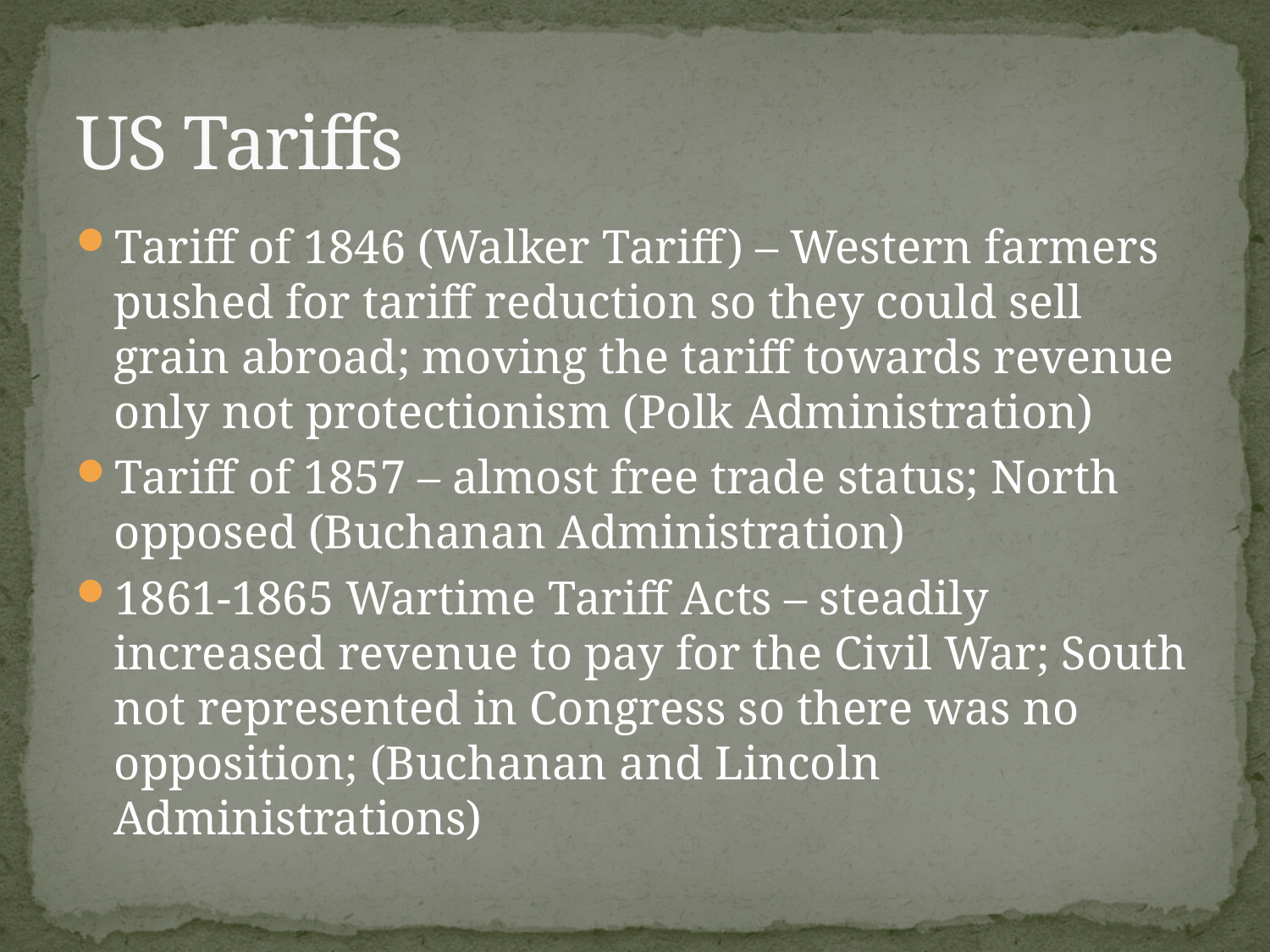

# US Tariffs
Tariff of 1846 (Walker Tariff) – Western farmers pushed for tariff reduction so they could sell grain abroad; moving the tariff towards revenue only not protectionism (Polk Administration)
Tariff of 1857 – almost free trade status; North opposed (Buchanan Administration)
1861-1865 Wartime Tariff Acts – steadily increased revenue to pay for the Civil War; South not represented in Congress so there was no opposition; (Buchanan and Lincoln Administrations)